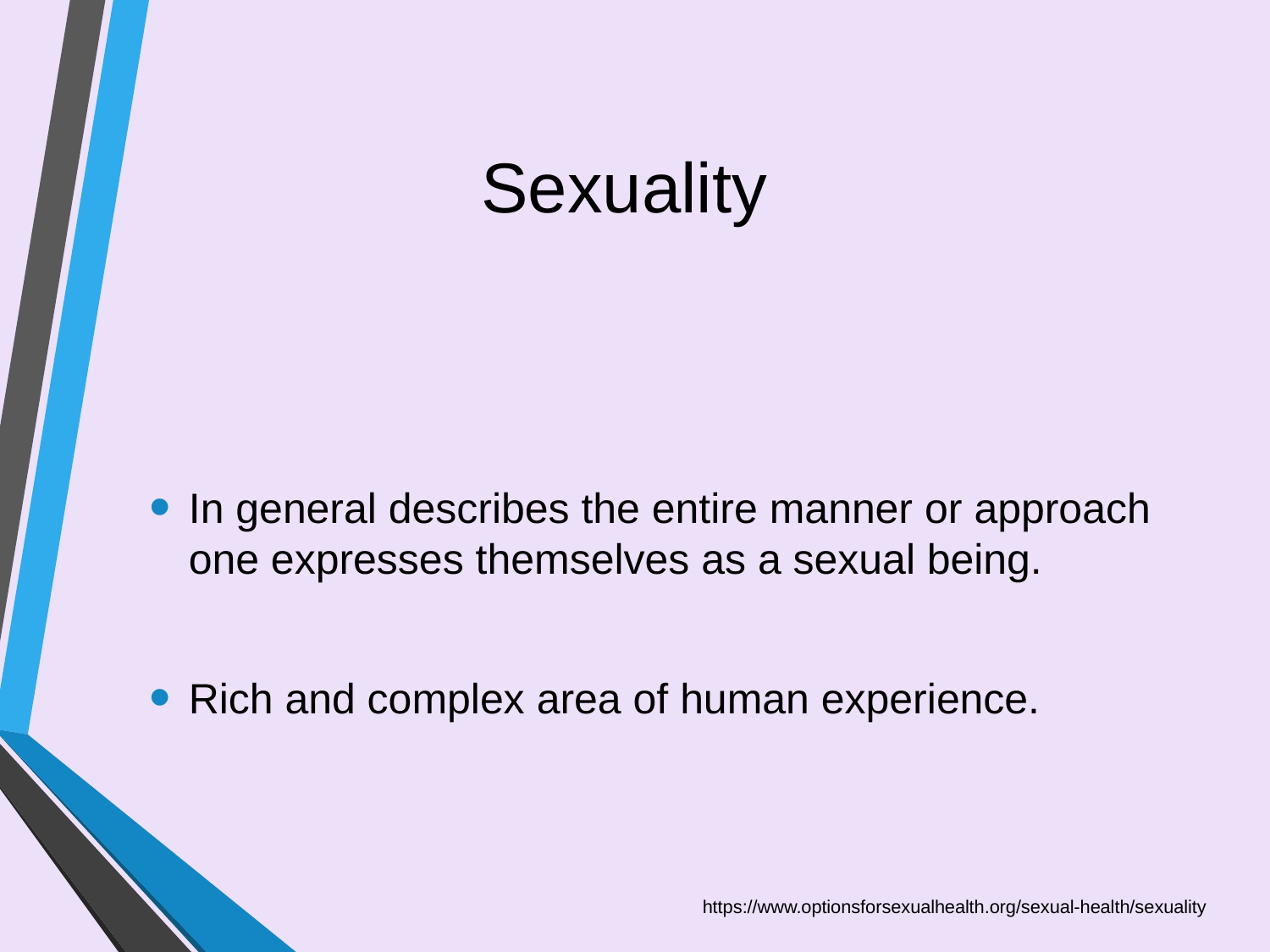

# Sexuality
In general describes the entire manner or approach one expresses themselves as a sexual being.

Rich and complex area of human experience.
https://www.optionsforsexualhealth.org/sexual-health/sexuality